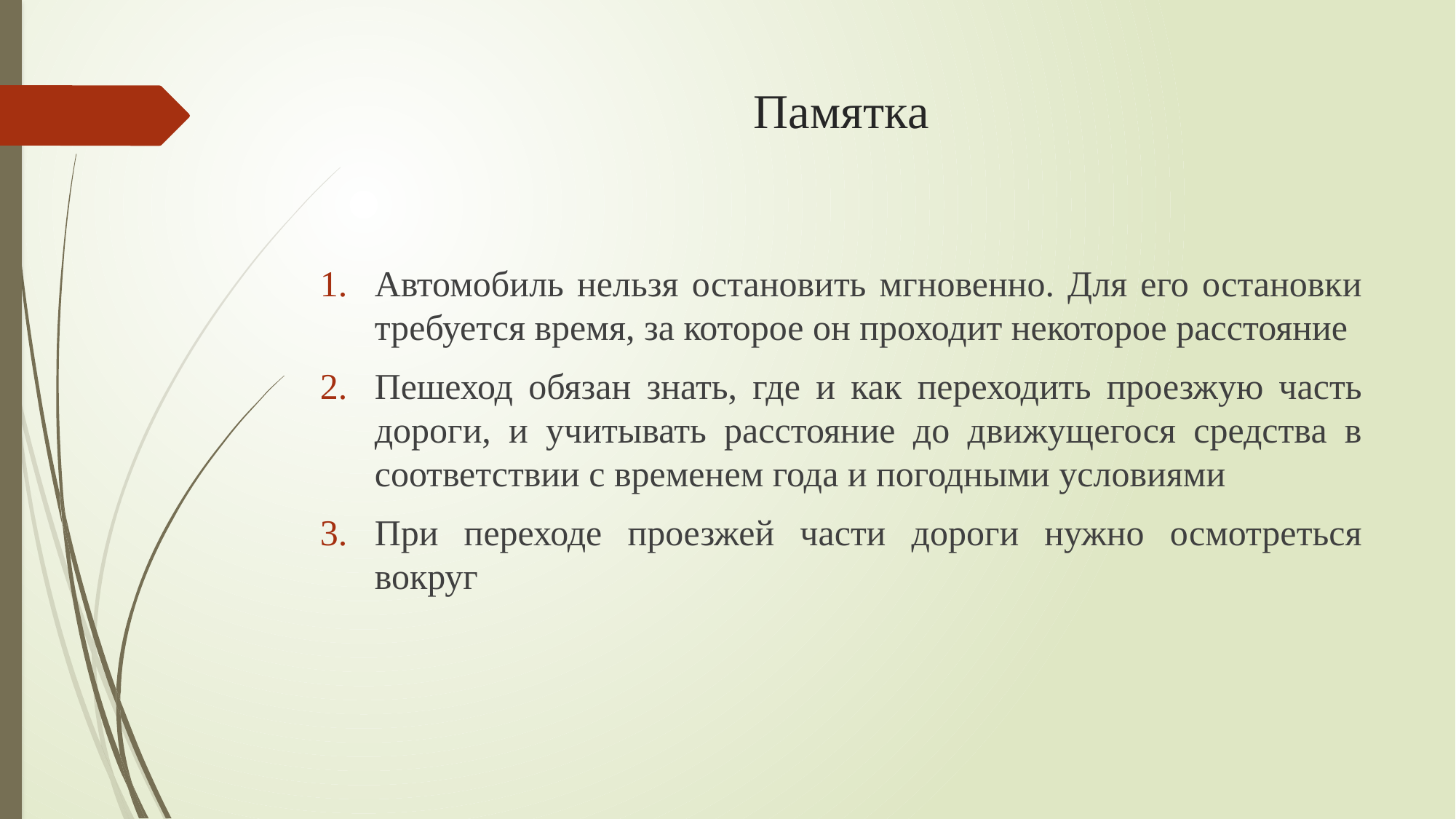

# Памятка
Автомобиль нельзя остановить мгновенно. Для его остановки требуется время, за которое он проходит некоторое расстояние
Пешеход обязан знать, где и как переходить проезжую часть дороги, и учитывать расстояние до движущегося средства в соответствии с временем года и погодными условиями
При переходе проезжей части дороги нужно осмотреться вокруг